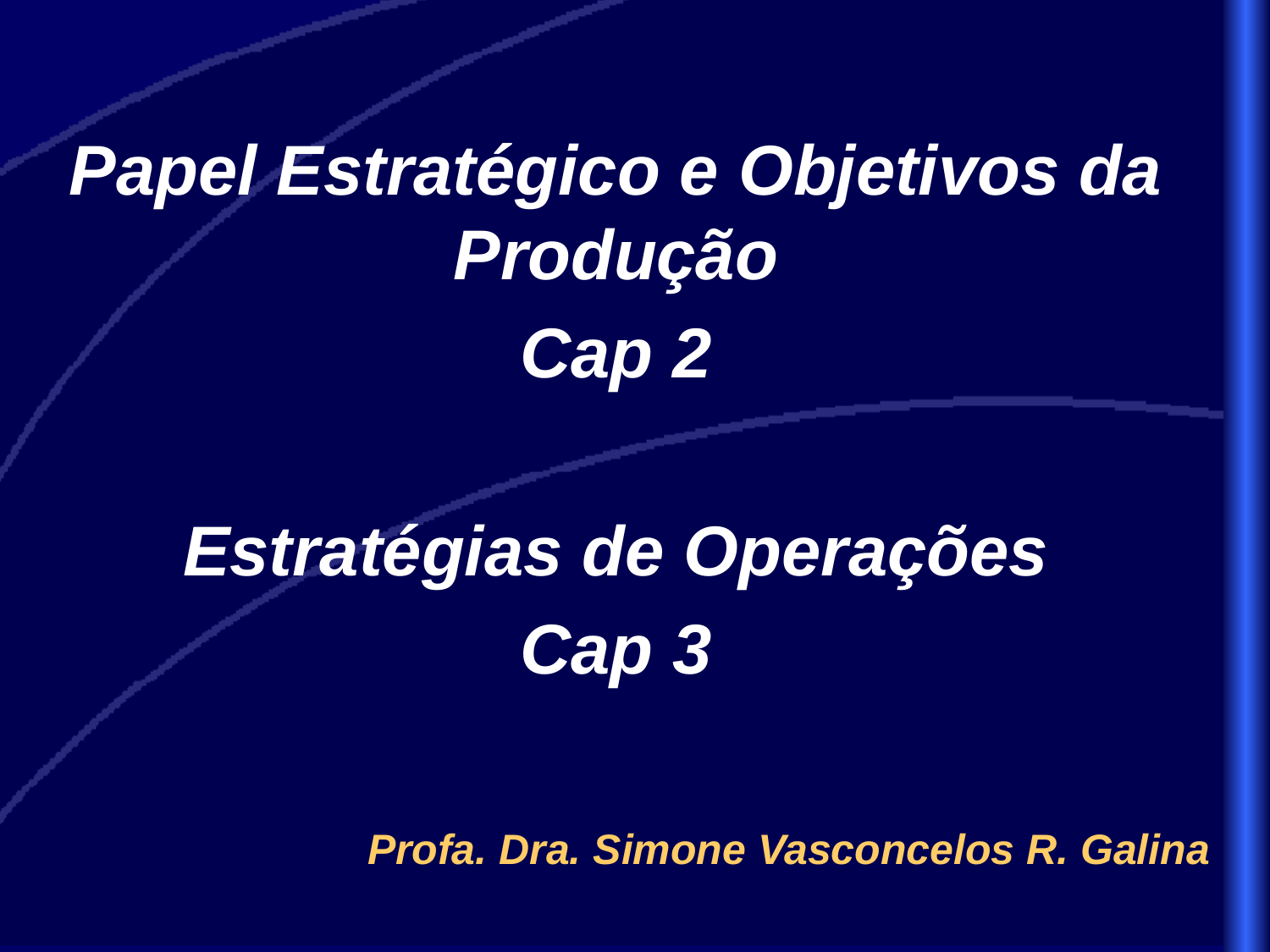

Papel Estratégico e Objetivos da Produção
Cap 2

Estratégias de Operações
Cap 3
Profa. Dra. Simone Vasconcelos R. Galina